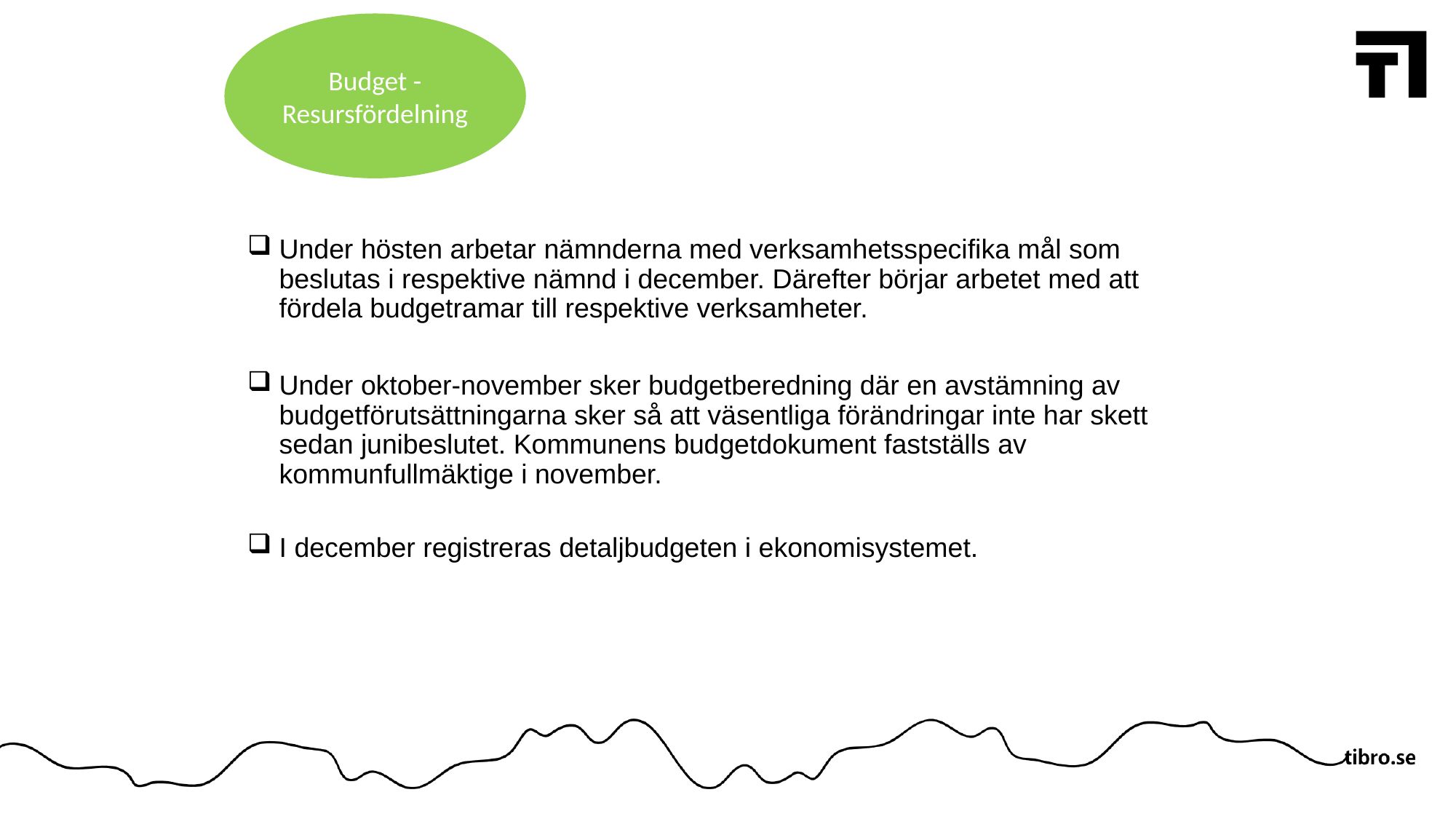

Budget - Resursfördelning
Under hösten arbetar nämnderna med verksamhetsspecifika mål som beslutas i respektive nämnd i december. Därefter börjar arbetet med att fördela budgetramar till respektive verksamheter.
Under oktober-november sker budgetberedning där en avstämning av budgetförutsättningarna sker så att väsentliga förändringar inte har skett sedan junibeslutet. Kommunens budgetdokument fastställs av kommunfullmäktige i november.
I december registreras detaljbudgeten i ekonomisystemet.